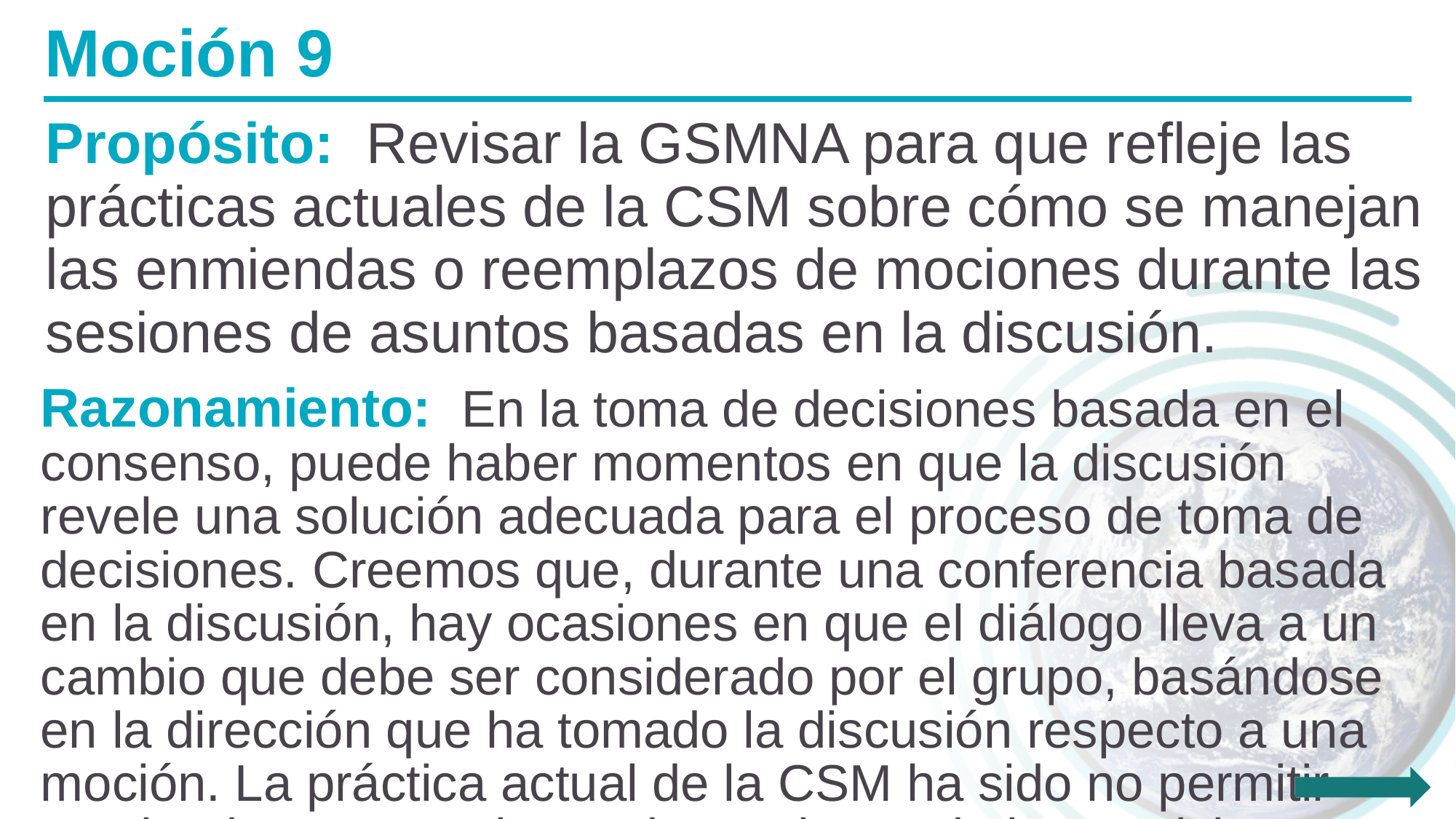

Moción 9
Propósito:  Revisar la GSMNA para que refleje las prácticas actuales de la CSM sobre cómo se manejan las enmiendas o reemplazos de mociones durante las sesiones de asuntos basadas en la discusión.
Razonamiento:  En la toma de decisiones basada en el consenso, puede haber momentos en que la discusión revele una solución adecuada para el proceso de toma de decisiones. Creemos que, durante una conferencia basada en la discusión, hay ocasiones en que el diálogo lleva a un cambio que debe ser considerado por el grupo, basándose en la dirección que ha tomado la discusión respecto a una moción. La práctica actual de la CSM ha sido no permitir enmiendas o reemplazos de mociones de los participantes en el pleno de la conferencia.